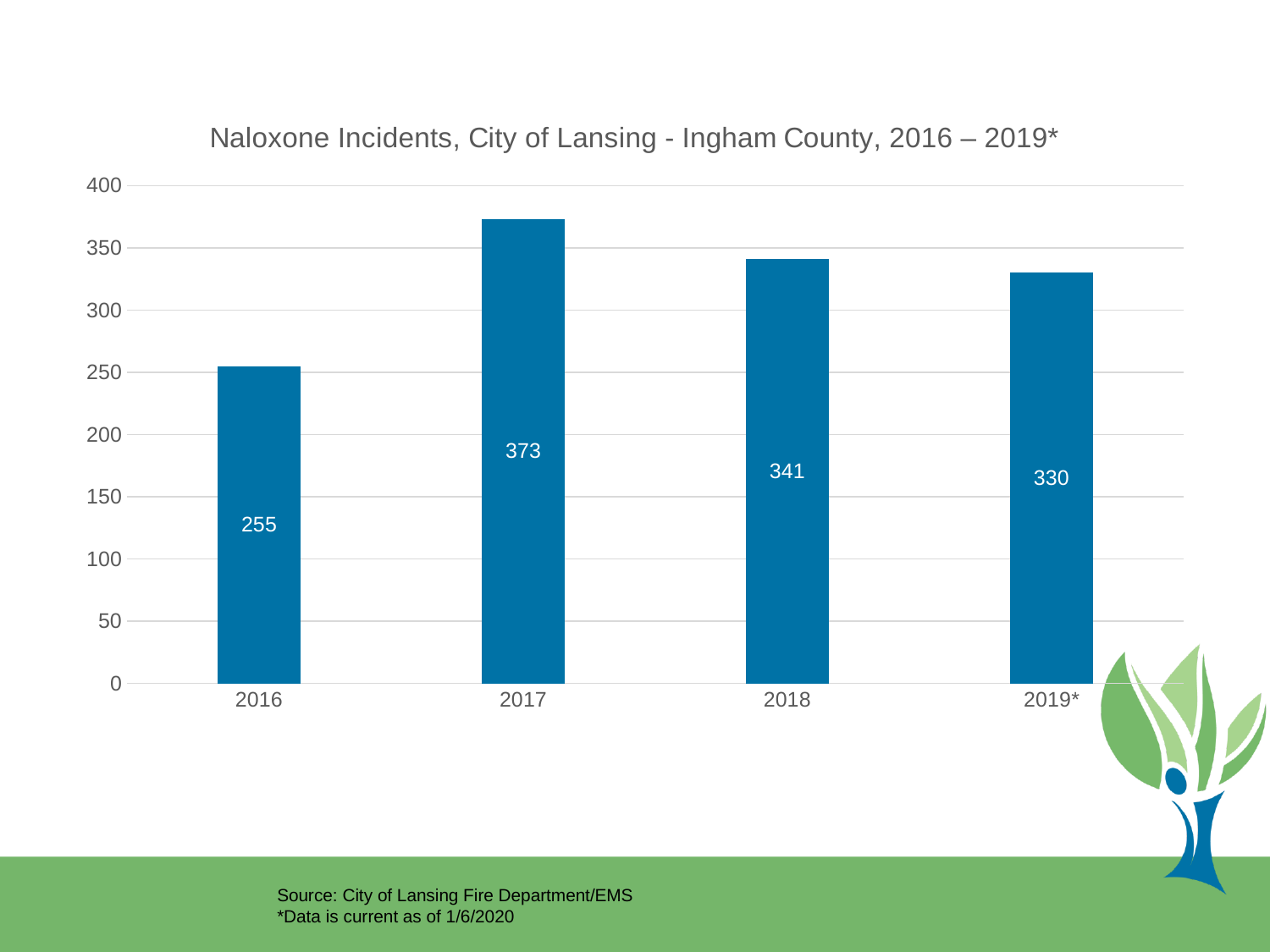

### Chart: Naloxone Incidents, City of Lansing - Ingham County, 2016 – 2019*

| Category | Column1 |
|---|---|
| 2016 | 255.0 |
| 2017 | 373.0 |
| 2018 | 341.0 |
| 2019* | 330.0 |
Source: City of Lansing Fire Department/EMS
*Data is current as of 1/6/2020